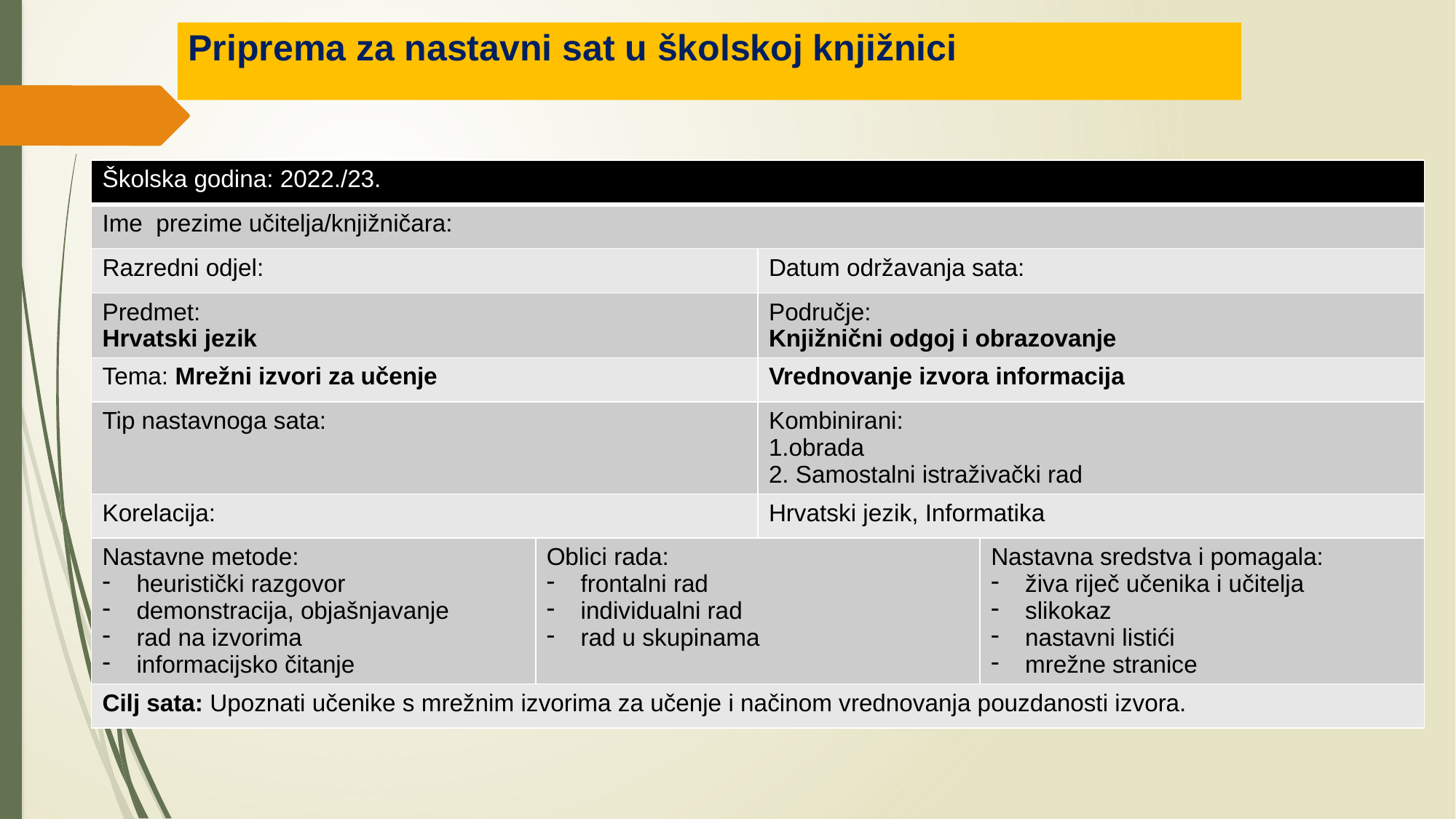

# Priprema za nastavni sat u školskoj knjižnici
| Školska godina: 2022./23. |  |  |  |
| --- | --- | --- | --- |
| Ime prezime učitelja/knjižničara: |  |  |  |
| Razredni odjel: |  | Datum održavanja sata: |  |
| Predmet: Hrvatski jezik |  | Područje: Knjižnični odgoj i obrazovanje |  |
| Tema: Mrežni izvori za učenje |  | Vrednovanje izvora informacija |  |
| Tip nastavnoga sata: |  | Kombinirani: 1.obrada 2. Samostalni istraživački rad |  |
| Korelacija: |  | Hrvatski jezik, Informatika |  |
| Nastavne metode: heuristički razgovor demonstracija, objašnjavanje rad na izvorima informacijsko čitanje | Oblici rada: frontalni rad individualni rad rad u skupinama |  | Nastavna sredstva i pomagala: živa riječ učenika i učitelja slikokaz nastavni listići mrežne stranice |
| Cilj sata: Upoznati učenike s mrežnim izvorima za učenje i načinom vrednovanja pouzdanosti izvora. |  |  |  |